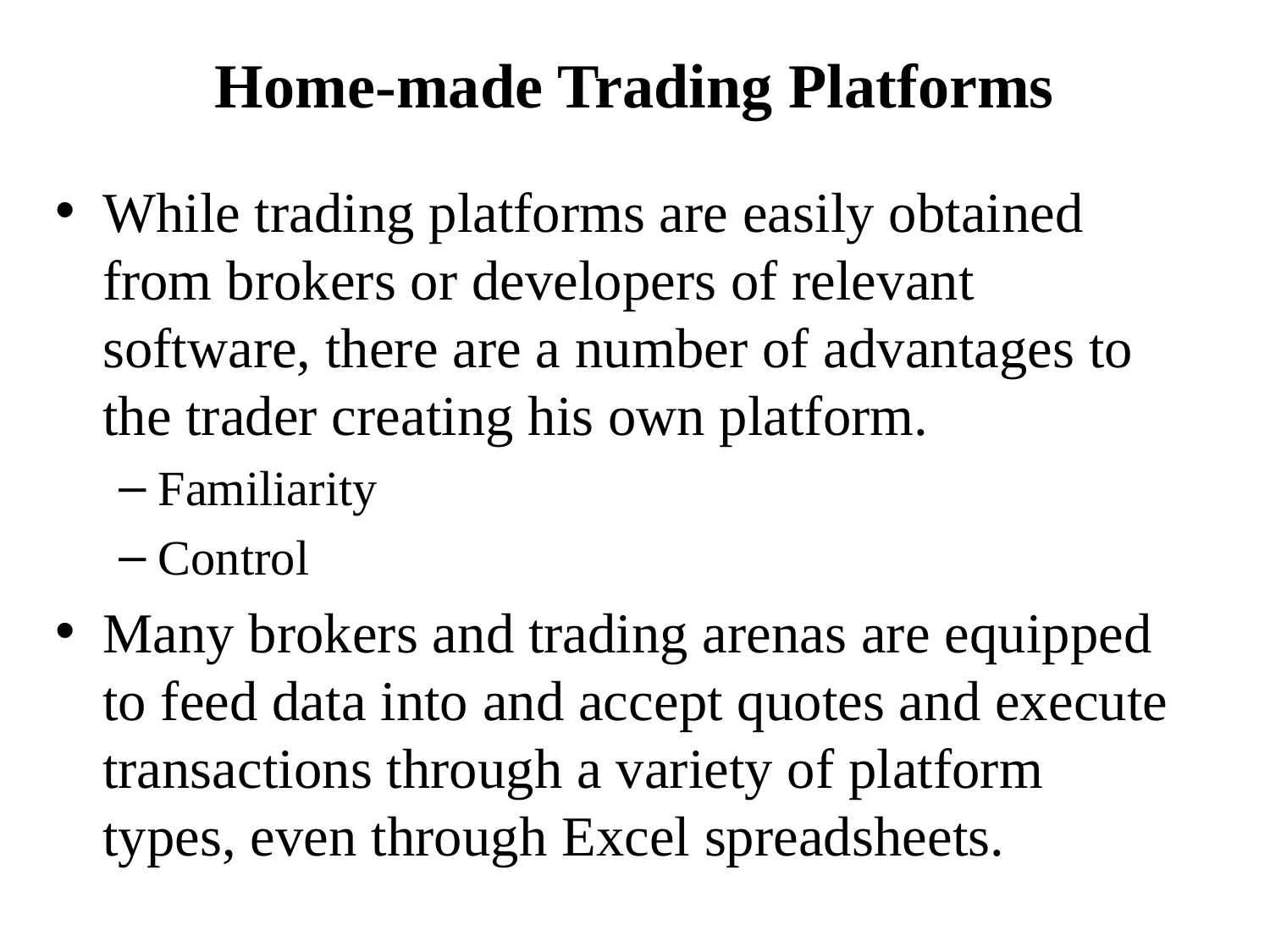

# Home-made Trading Platforms
While trading platforms are easily obtained from brokers or developers of relevant software, there are a number of advantages to the trader creating his own platform.
Familiarity
Control
Many brokers and trading arenas are equipped to feed data into and accept quotes and execute transactions through a variety of platform types, even through Excel spreadsheets.